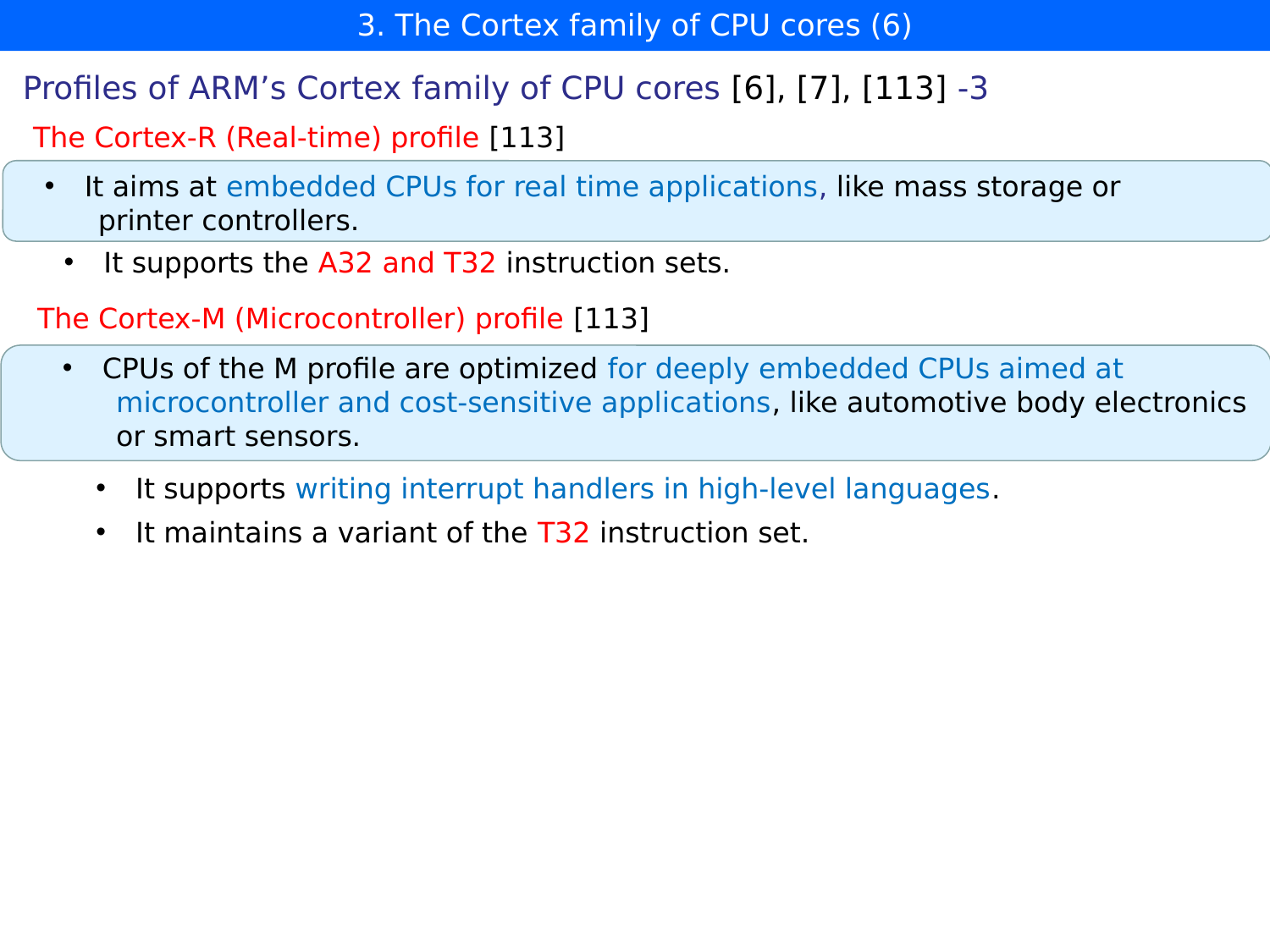

# 3. The Cortex family of CPU cores (6)
Profiles of ARM’s Cortex family of CPU cores [6], [7], [113] -3
The Cortex-R (Real-time) profile [113]

It aims at embedded CPUs for real time applications, like mass storage or
      printer controllers.
It supports the A32 and T32 instruction sets.
The Cortex-M (Microcontroller) profile [113]
CPUs of the M profile are optimized for deeply embedded CPUs aimed at
      microcontroller and cost-sensitive applications, like automotive body electronics
      or smart sensors.

It supports writing interrupt handlers in high-level languages.
It maintains a variant of the T32 instruction set.